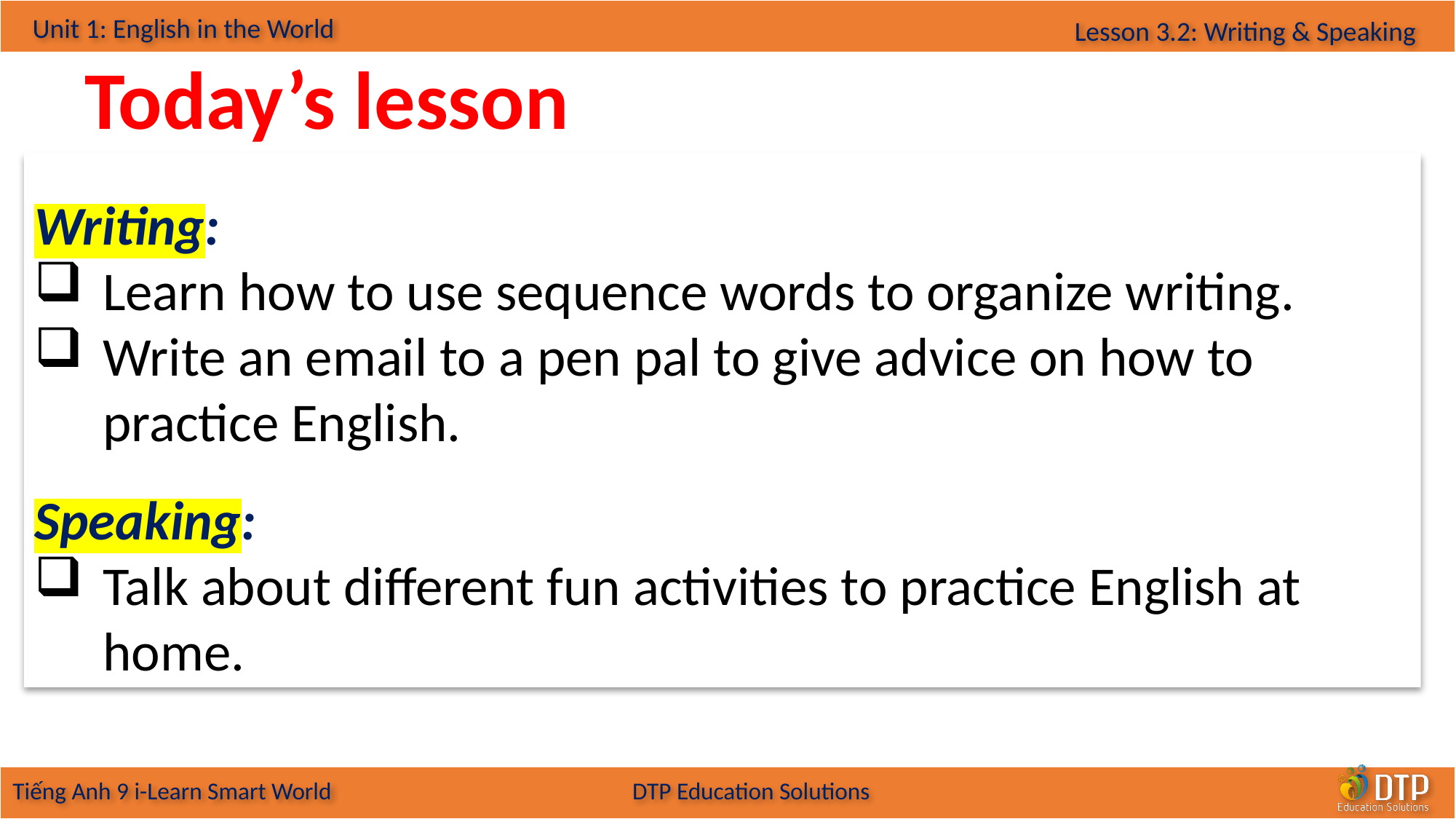

Today’s lesson
Writing:
Learn how to use sequence words to organize writing.
Write an email to a pen pal to give advice on how to practice English.
Speaking:
Talk about different fun activities to practice English at home.